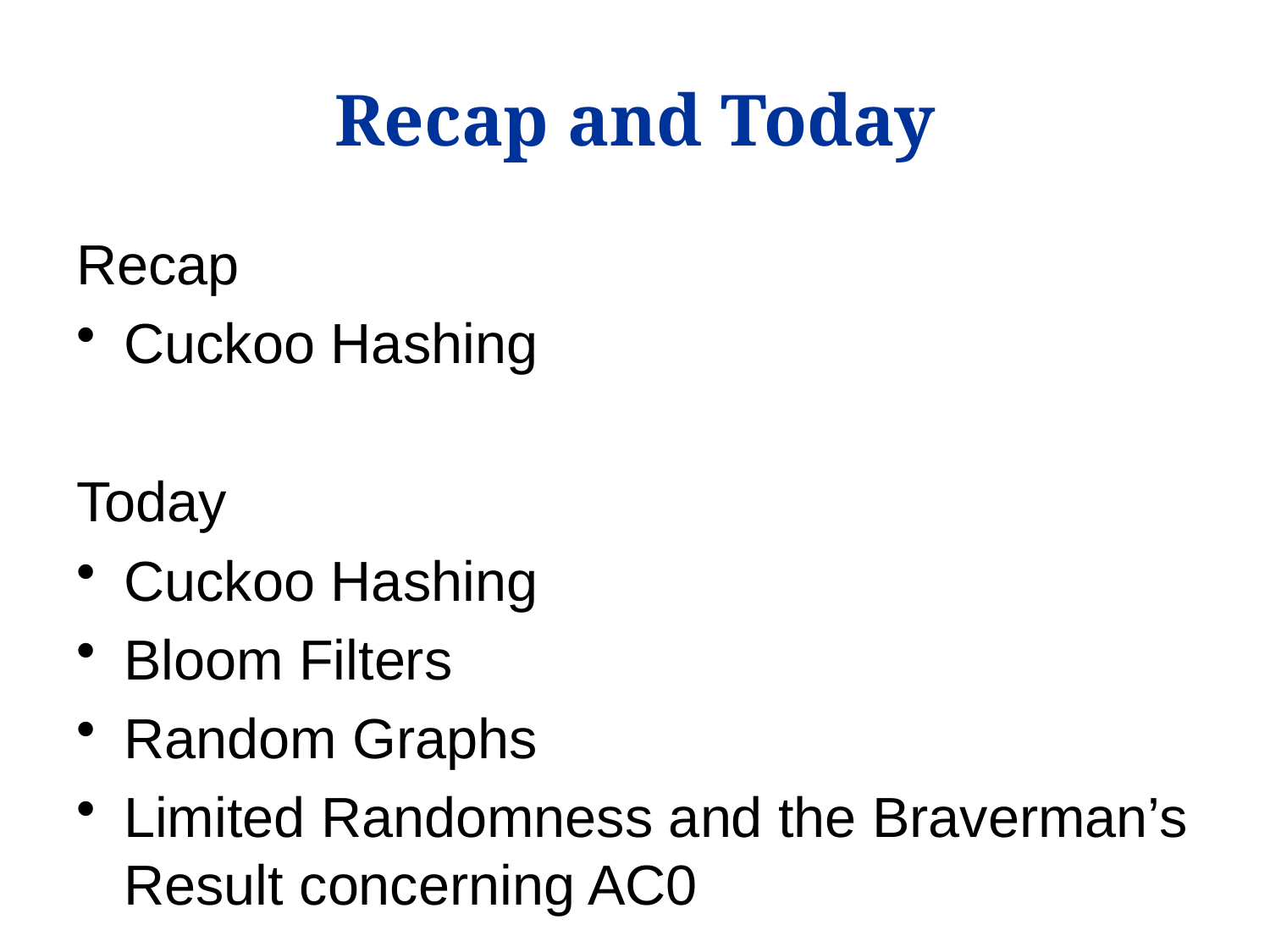

# Recap and Today
Recap
Cuckoo Hashing

Today
Cuckoo Hashing
Bloom Filters
Random Graphs
Limited Randomness and the Braverman’s Result concerning AC0